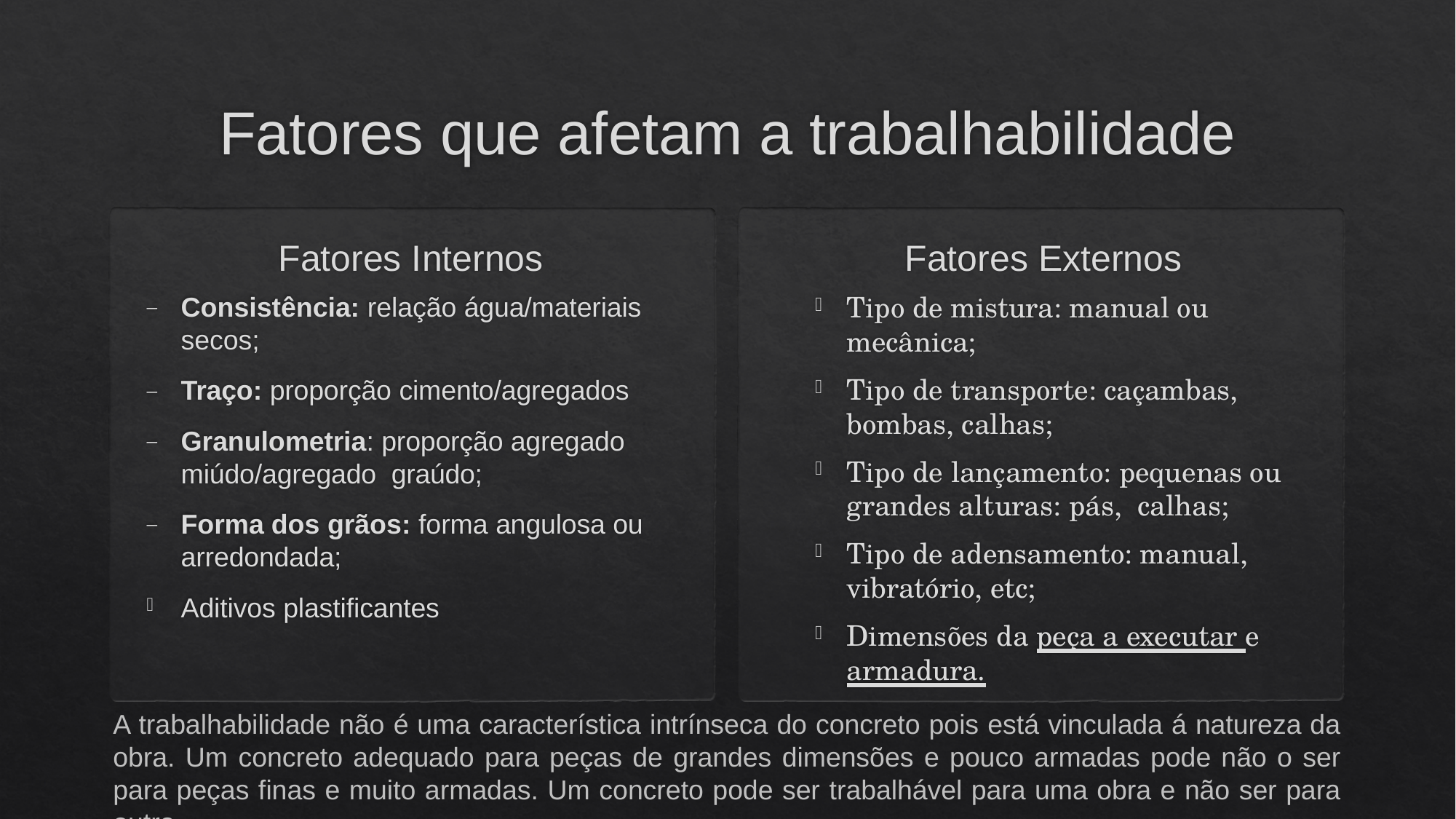

# Fatores que afetam a trabalhabilidade
Fatores Internos
Fatores Externos
Consistência: relação água/materiais secos;
Traço: proporção cimento/agregados
Granulometria: proporção agregado miúdo/agregado  graúdo;
Forma dos grãos: forma angulosa ou arredondada;
Aditivos plastificantes

Tipo de mistura: manual ou mecânica;
Tipo de transporte: caçambas, bombas, calhas;
Tipo de lançamento: pequenas ou grandes alturas: pás,  calhas;
Tipo de adensamento: manual, vibratório, etc;
Dimensões da peça a executar e armadura.

A trabalhabilidade não é uma característica intrínseca do concreto pois está vinculada á natureza da obra. Um concreto adequado para peças de grandes dimensões e pouco armadas pode não o ser para peças finas e muito armadas. Um concreto pode ser trabalhável para uma obra e não ser para outra.